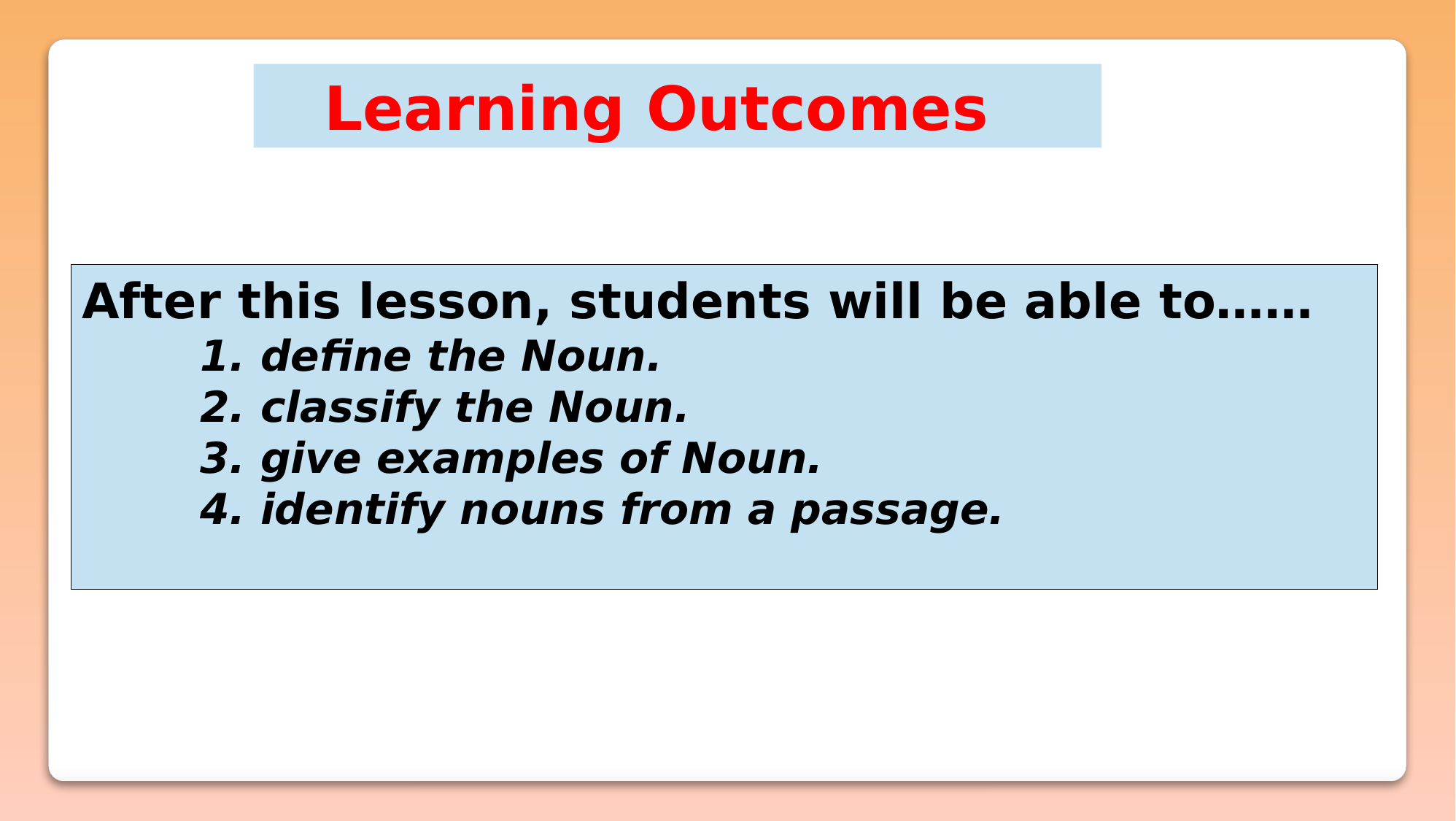

Learning Outcomes
After this lesson, students will be able to……
        1. define the Noun.
        2. classify the Noun.
        3. give examples of Noun.
        4. identify nouns from a passage.